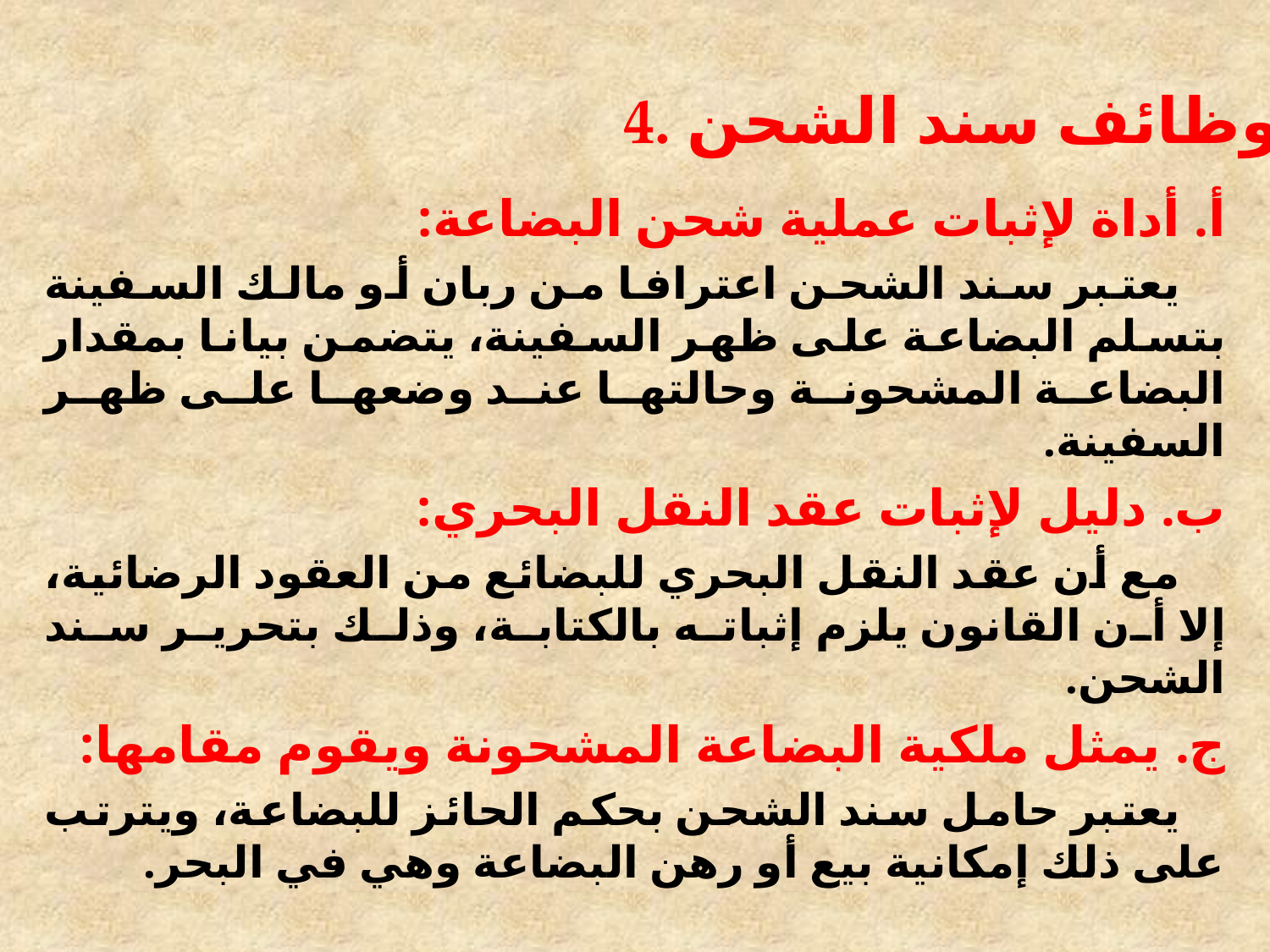

4. وظائف سند الشحن:
أ. أداة لإثبات عملية شحن البضاعة:
    يعتبر سند الشحن اعترافا من ربان أو مالك السفينة بتسلم البضاعة على ظهر السفينة، يتضمن بيانا بمقدار البضاعة المشحونة وحالتها عند وضعها على ظهر السفينة.
ب. دليل لإثبات عقد النقل البحري:
    مع أن عقد النقل البحري للبضائع من العقود الرضائية، إلا أن القانون يلزم إثباته بالكتابة، وذلك بتحرير سند الشحن.
ج. يمثل ملكية البضاعة المشحونة ويقوم مقامها:
    يعتبر حامل سند الشحن بحكم الحائز للبضاعة، ويترتب على ذلك إمكانية بيع أو رهن البضاعة وهي في البحر.